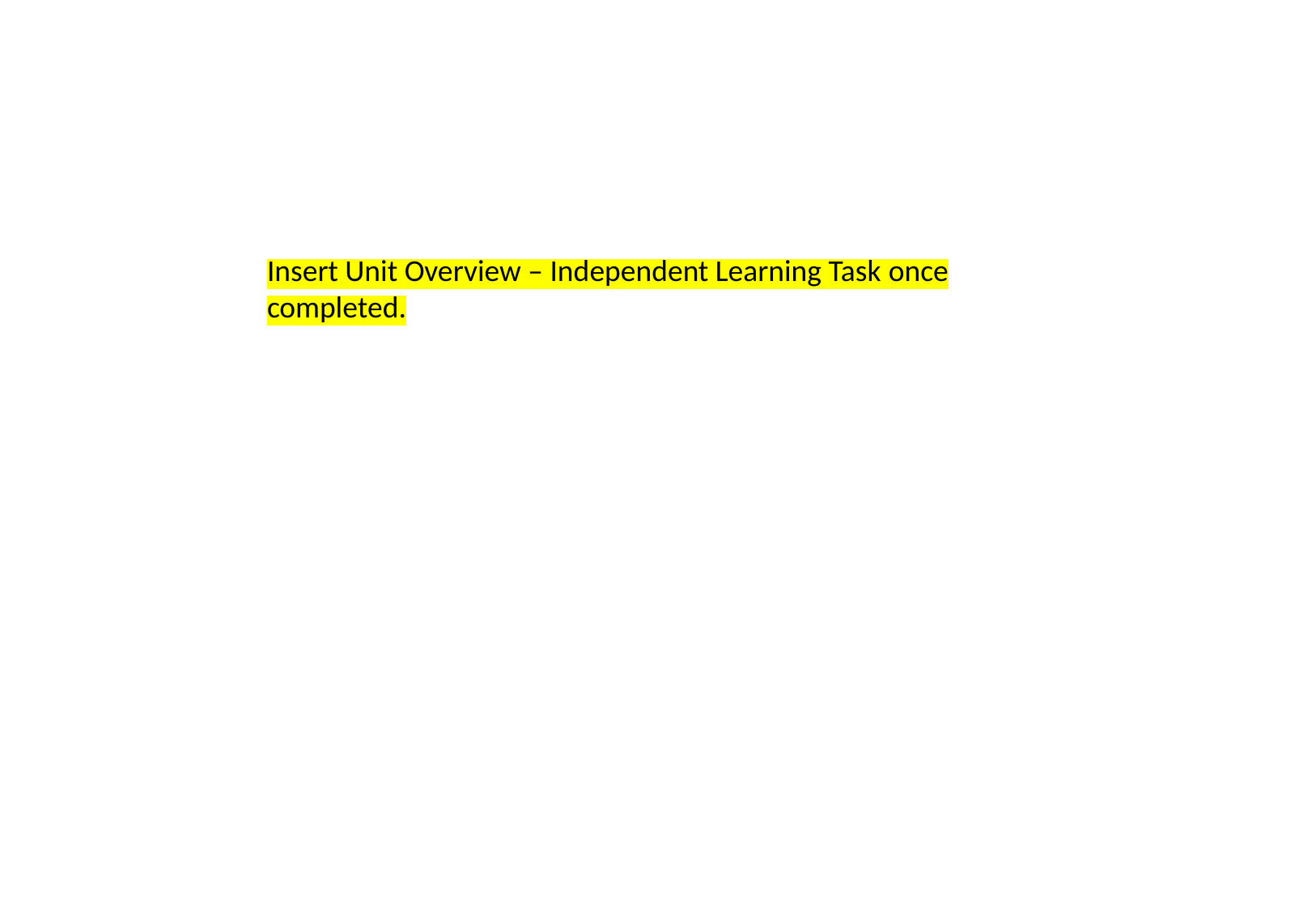

Insert Unit Overview – Independent Learning Task once completed.